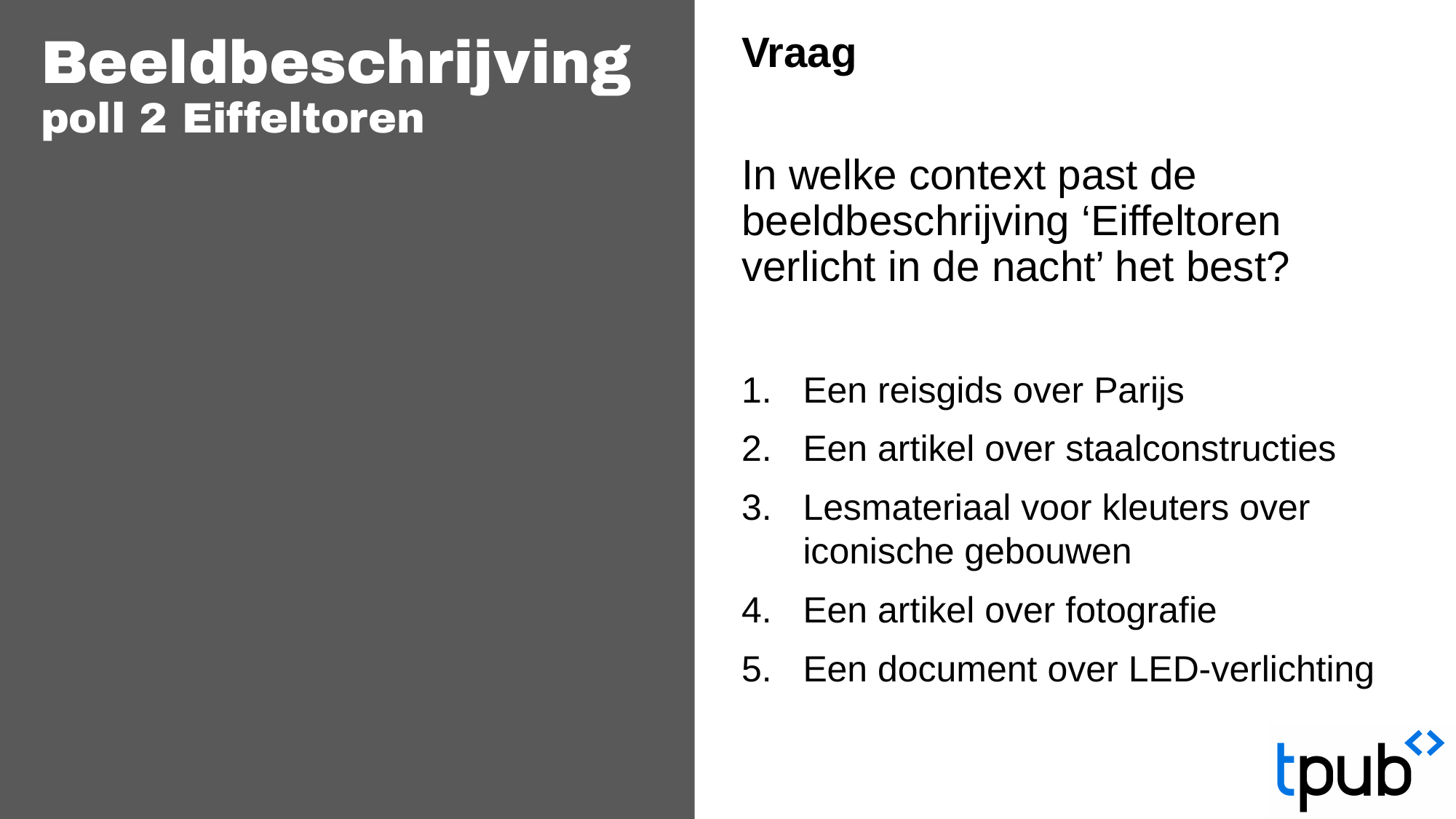

Vraag

In welke context past de  beeldbeschrijving ‘Eiffeltoren verlicht in de nacht’ het best?

Een reisgids over Parijs
Een artikel over staalconstructies
Lesmateriaal voor kleuters over iconische gebouwen
Een artikel over fotografie
Een document over LED-verlichting

# Beeldbeschrijving poll 2 Eiffeltoren